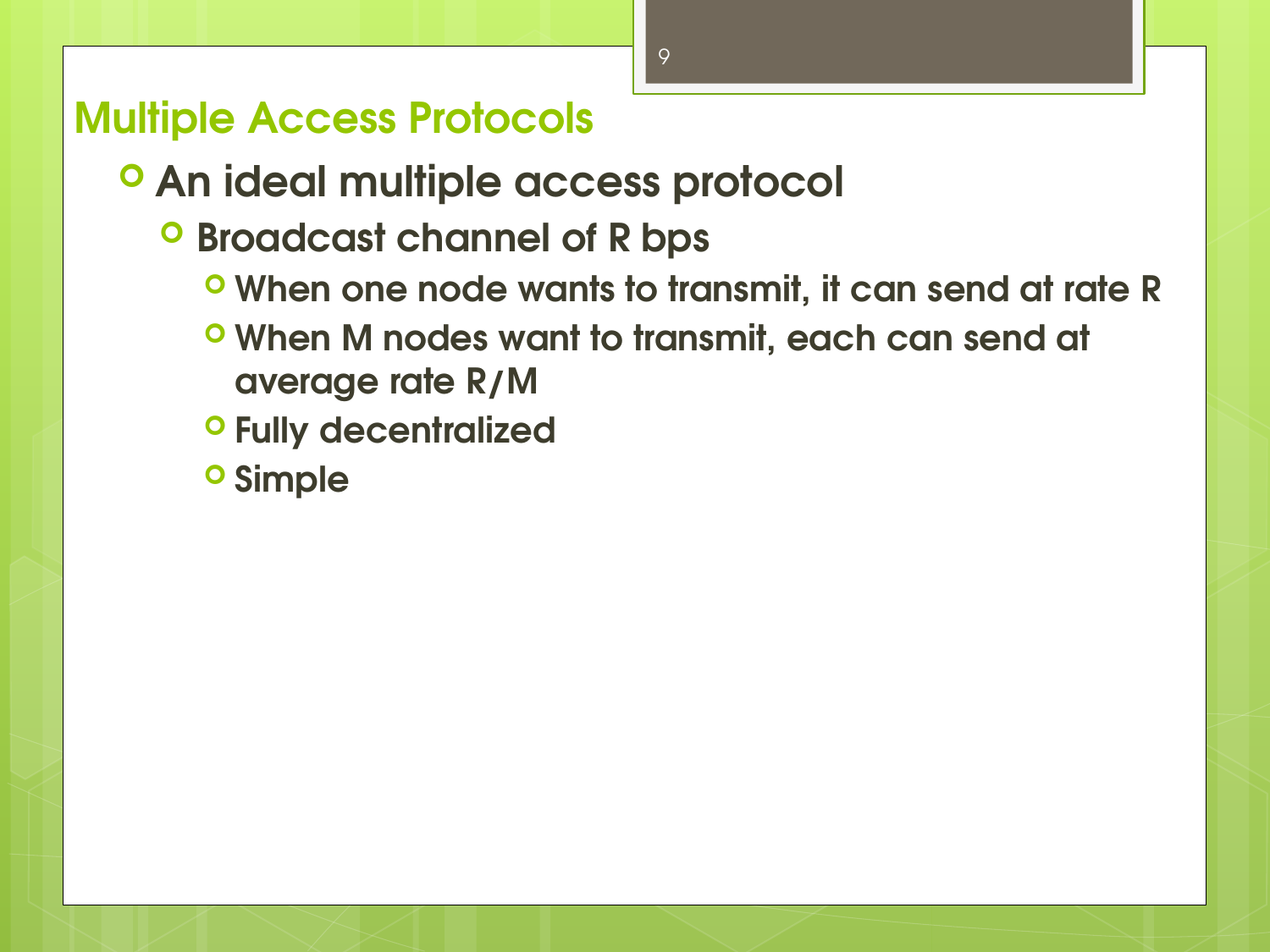

9
# Multiple Access Protocols
An ideal multiple access protocol
Broadcast channel of R bps
When one node wants to transmit, it can send at rate R
When M nodes want to transmit, each can send at average rate R/M
Fully decentralized
Simple